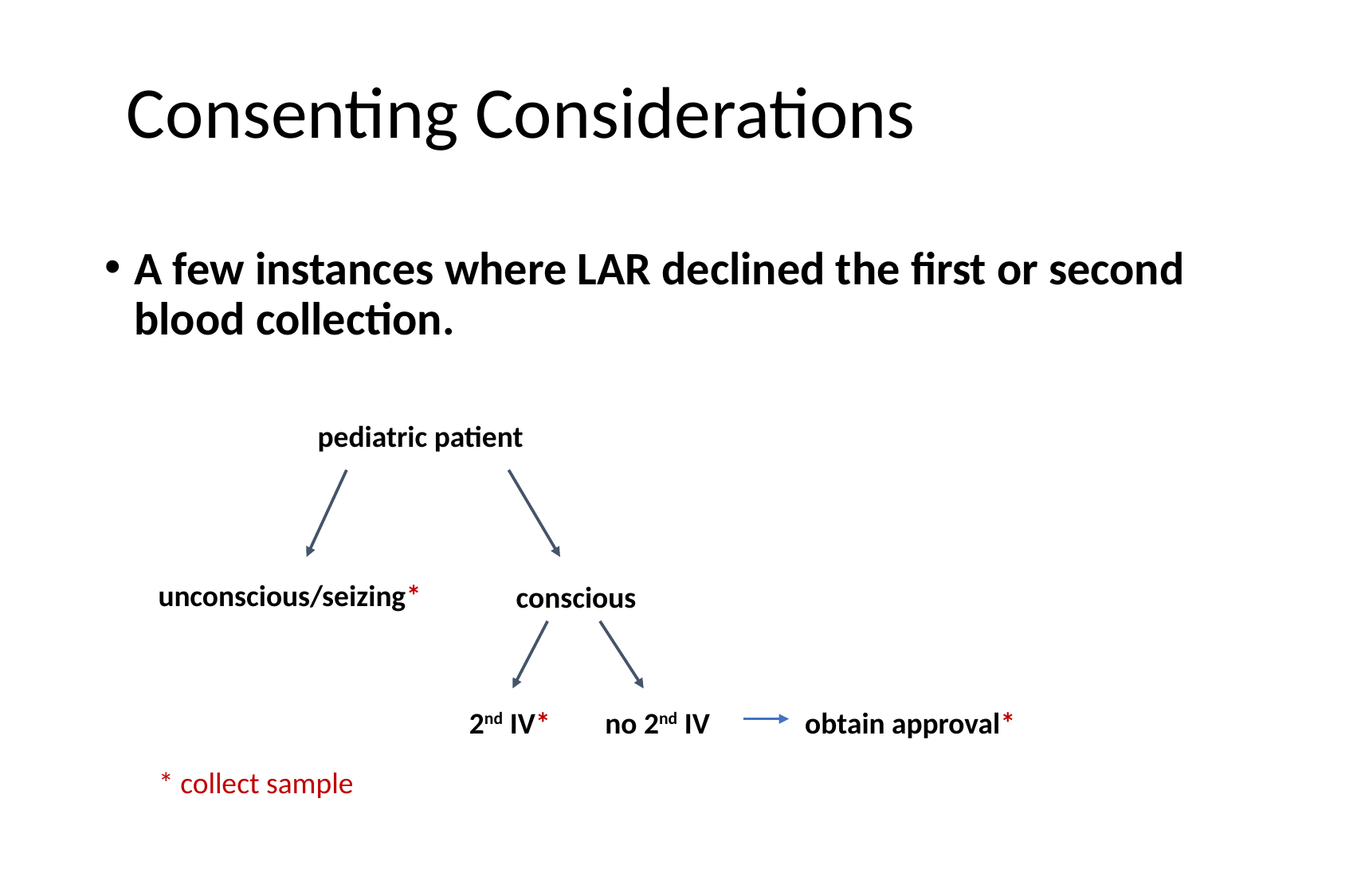

# Consenting Considerations
A few instances where LAR declined the first or second blood collection.
pediatric patient
unconscious/seizing*
conscious
2nd IV*
no 2nd IV
obtain approval*
* collect sample